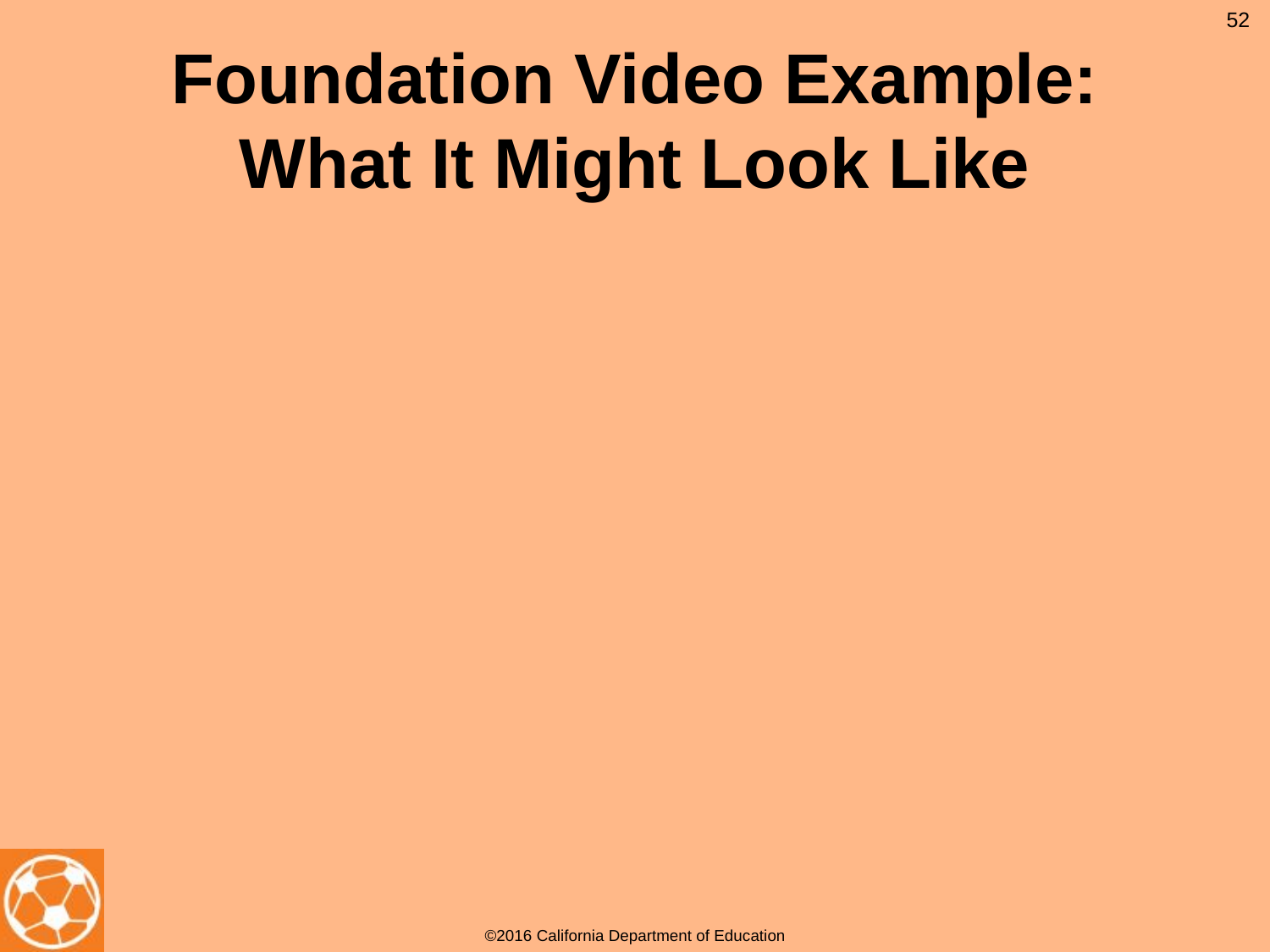

52
# Foundation Video Example: What It Might Look Like